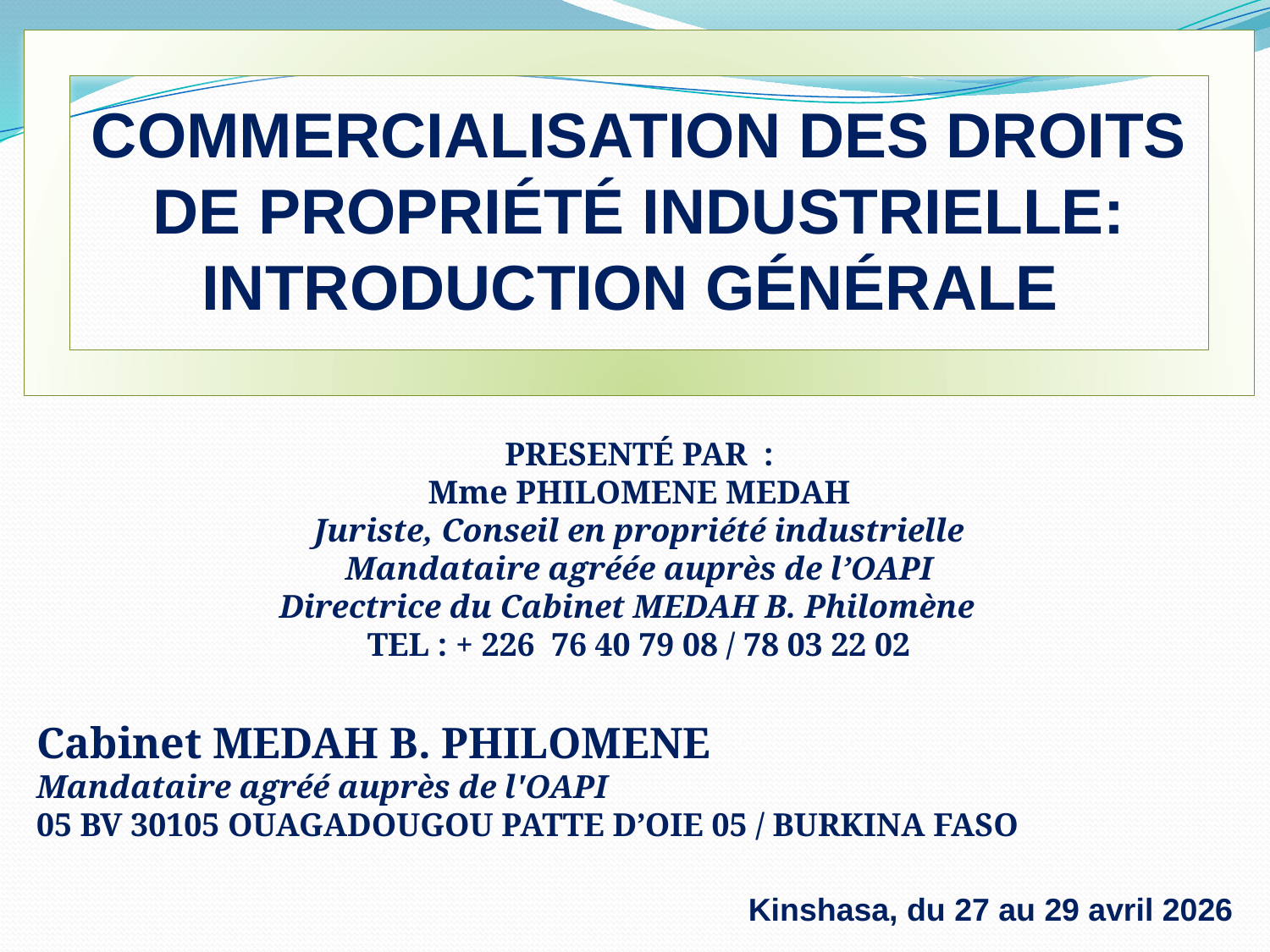

COMMERCIALISATION DES DROITS DE PROPRIÉTÉ INDUSTRIELLE: INTRODUCTION GÉNÉRALE

PRESENTÉ PAR  :
Mme PHILOMENE MEDAH
Juriste, Conseil en propriété industrielle
Mandataire agréée auprès de l’OAPI
Directrice du Cabinet MEDAH B. Philomène
TEL : + 226  76 40 79 08 / 78 03 22 02

Cabinet MEDAH B. PHILOMENE
Mandataire agréé auprès de l'OAPI
05 BV 30105 OUAGADOUGOU PATTE D’OIE 05 / BURKINA FASO

Kinshasa, du 27 au 29 avril 2026